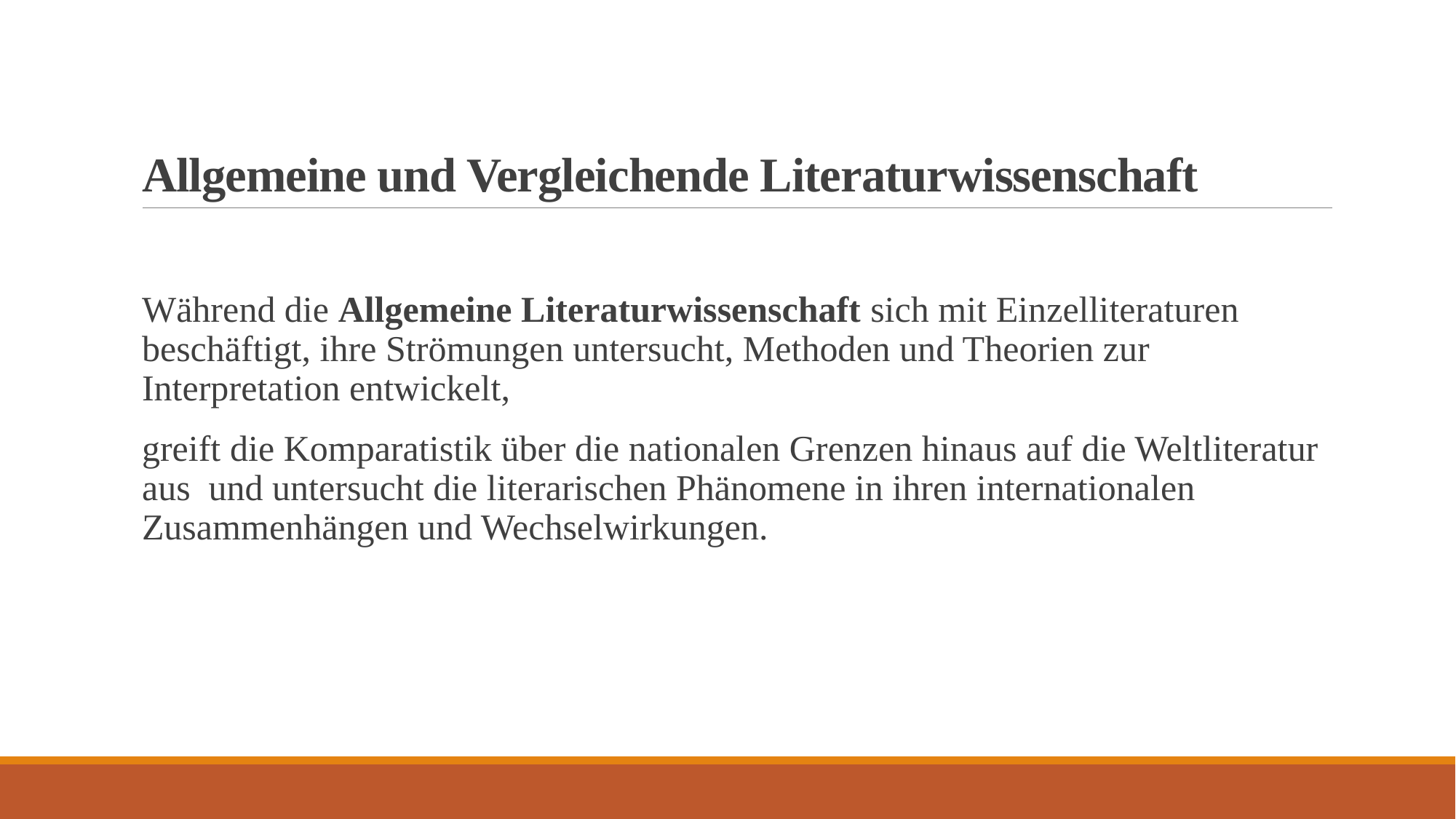

# Allgemeine und Vergleichende Literaturwissenschaft

Während die Allgemeine Literaturwissenschaft sich mit Einzelliteraturen beschäftigt, ihre Strömungen untersucht, Methoden und Theorien zur Interpretation entwickelt,
greift die Komparatistik über die nationalen Grenzen hinaus auf die Weltliteratur aus  und untersucht die literarischen Phänomene in ihren internationalen Zusammenhängen und Wechselwirkungen.